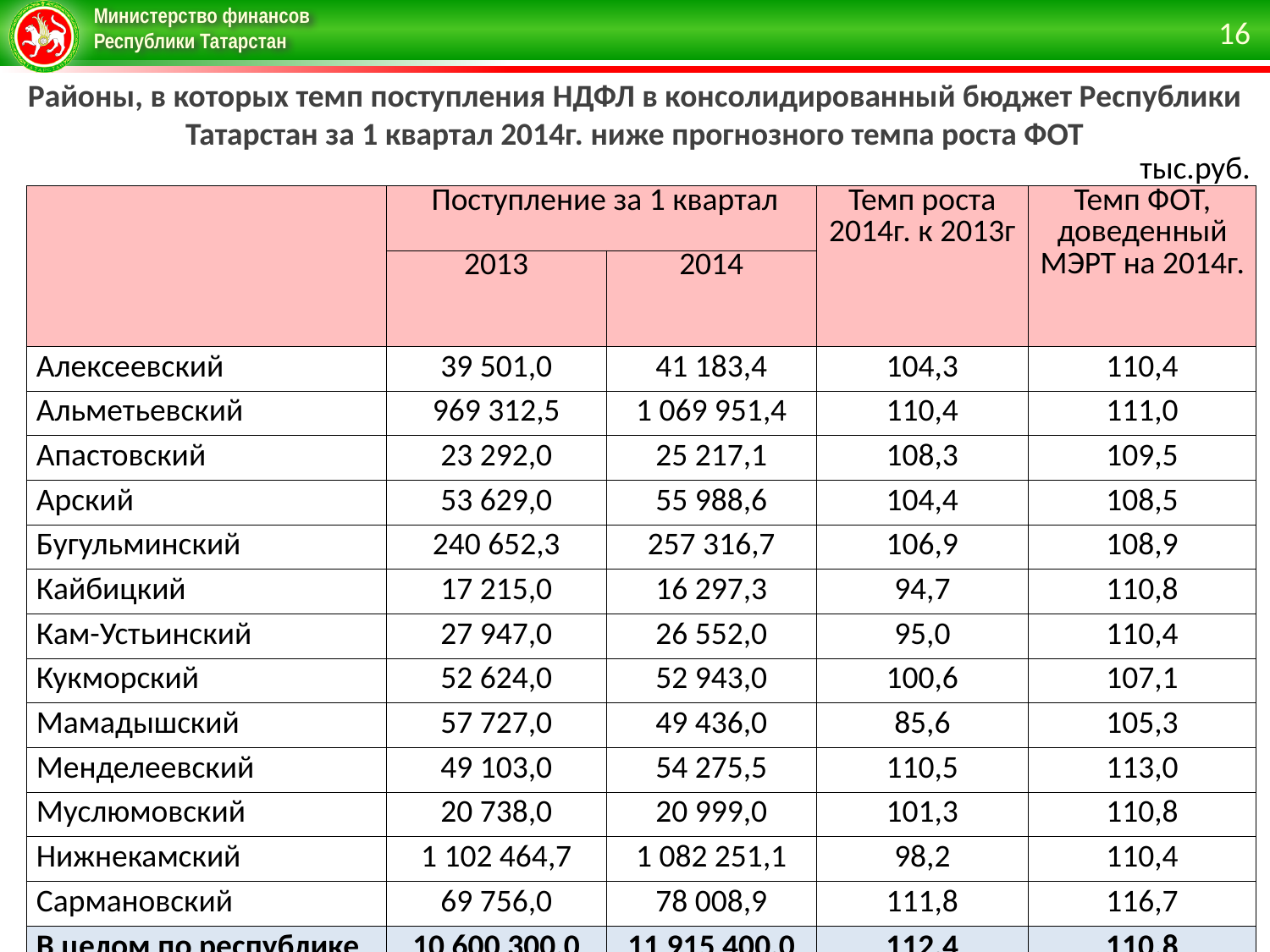

16

Районы, в которых темп поступления НДФЛ в консолидированный бюджет Республики Татарстан за 1 квартал 2014г. ниже прогнозного темпа роста ФОТ
тыс.руб.
|  | Поступление за 1 квартал |  | Темп роста 2014г. к 2013г | Темп ФОТ, доведенный МЭРТ на 2014г. |
| --- | --- | --- | --- | --- |
|  | 2013 | 2014 |  |  |
| Алексеевский | 39 501,0 | 41 183,4 | 104,3 | 110,4 |
| Альметьевский | 969 312,5 | 1 069 951,4 | 110,4 | 111,0 |
| Апастовский | 23 292,0 | 25 217,1 | 108,3 | 109,5 |
| Арский | 53 629,0 | 55 988,6 | 104,4 | 108,5 |
| Бугульминский | 240 652,3 | 257 316,7 | 106,9 | 108,9 |
| Кайбицкий | 17 215,0 | 16 297,3 | 94,7 | 110,8 |
| Кам-Устьинский | 27 947,0 | 26 552,0 | 95,0 | 110,4 |
| Кукморский | 52 624,0 | 52 943,0 | 100,6 | 107,1 |
| Мамадышский | 57 727,0 | 49 436,0 | 85,6 | 105,3 |
| Менделеевский | 49 103,0 | 54 275,5 | 110,5 | 113,0 |
| Муслюмовский | 20 738,0 | 20 999,0 | 101,3 | 110,8 |
| Нижнекамский | 1 102 464,7 | 1 082 251,1 | 98,2 | 110,4 |
| Сармановский | 69 756,0 | 78 008,9 | 111,8 | 116,7 |
| В целом по республике | 10 600 300,0 | 11 915 400,0 | 112,4 | 110,8 |